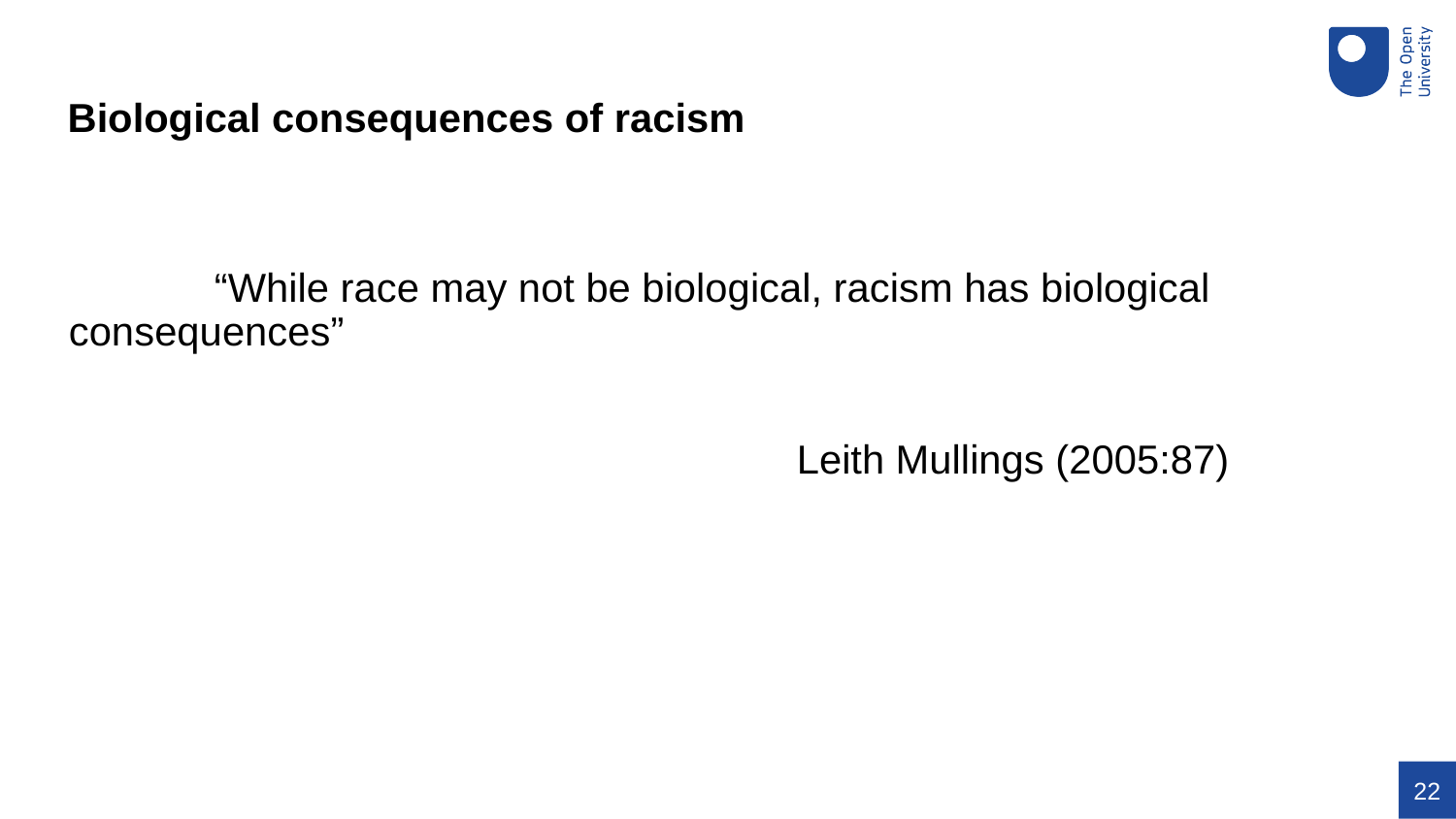

Biological consequences of racism

 	“While race may not be biological, racism has biological 	consequences”

					Leith Mullings (2005:87)
22